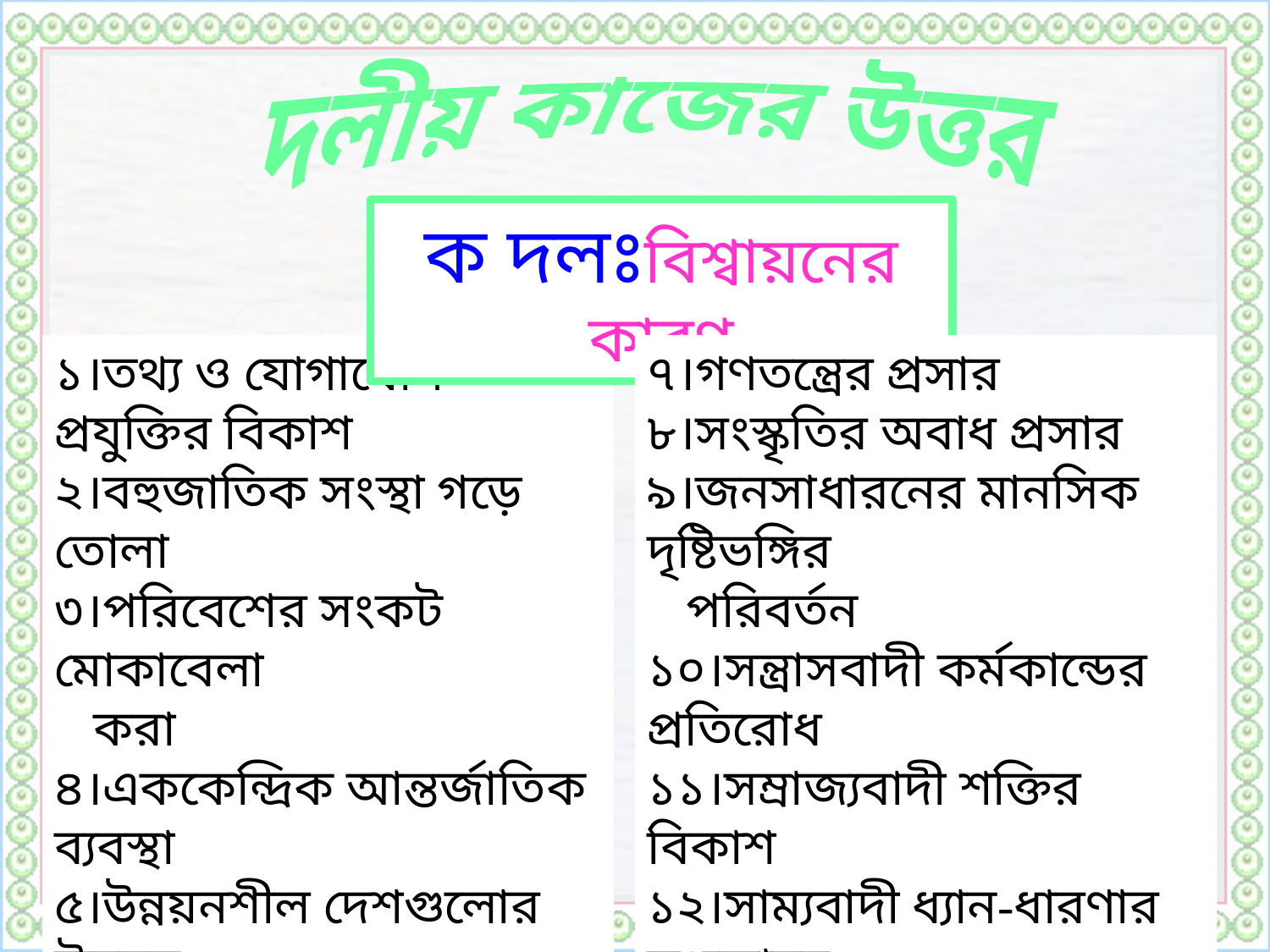

দলীয় কাজের উত্তর
ক দলঃবিশ্বায়নের কারণ
১।তথ্য ও যোগাযোগ প্রযুক্তির বিকাশ
২।বহুজাতিক সংস্থা গড়ে তোলা
৩।পরিবেশের সংকট মোকাবেলা
   করা
৪।এককেন্দ্রিক আন্তর্জাতিক ব্যবস্থা
৫।উন্নয়নশীল দেশগুলোর উন্নয়ন
   স্পৃহা
৬।বিশ্ব সমাজব্যবস্থার পরিবর্তন
৭।গণতন্ত্রের প্রসার
৮।সংস্কৃতির অবাধ প্রসার
৯।জনসাধারনের মানসিক দৃষ্টিভঙ্গির
   পরিবর্তন
১০।সন্ত্রাসবাদী কর্মকান্ডের প্রতিরোধ
১১।সম্রাজ্যবাদী শক্তির বিকাশ
১২।সাম্যবাদী ধ্যান-ধারণার সংকোচন